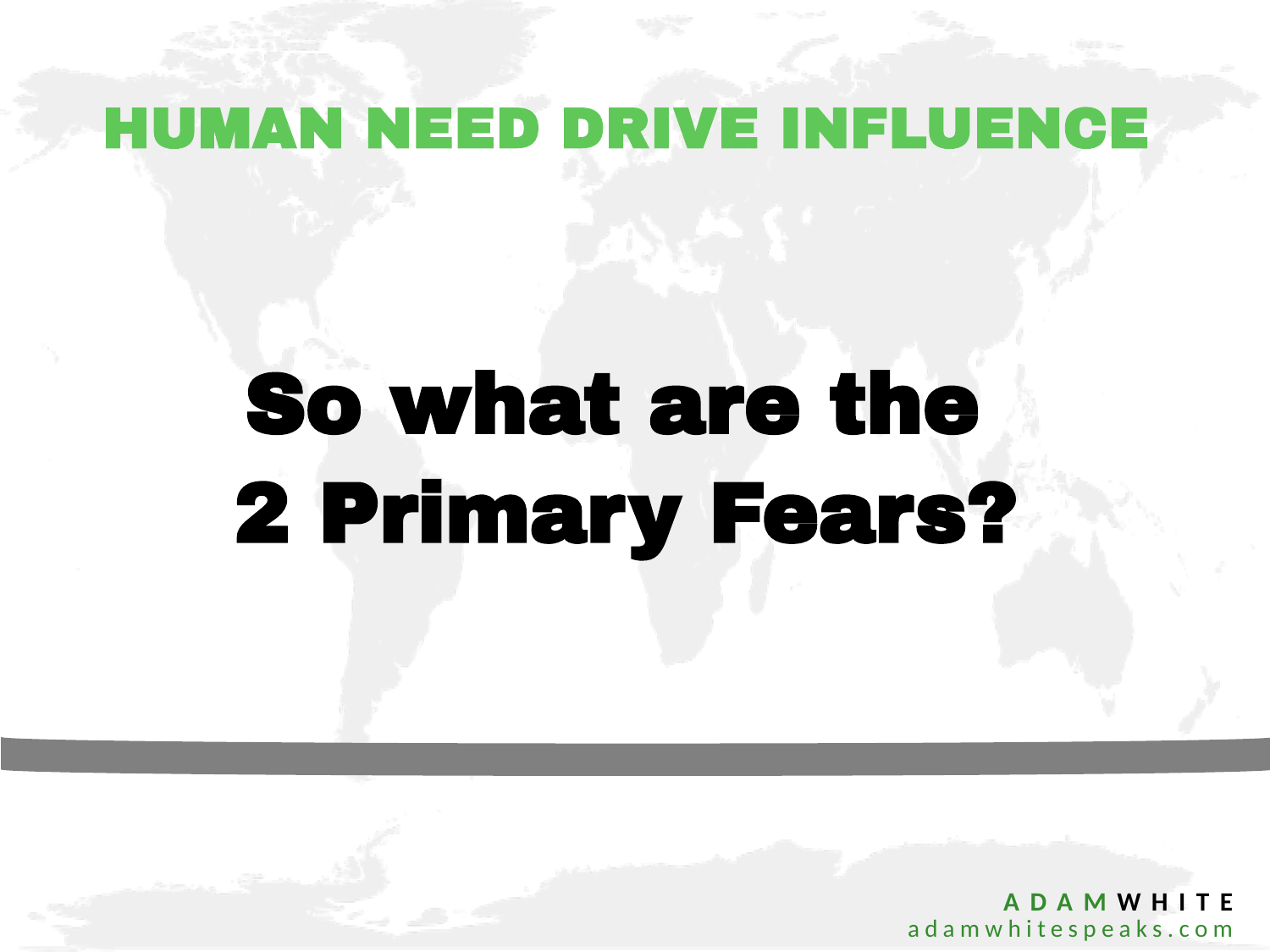

Human need drive influence

So what are the
2 Primary Fears?
    ADAMWHITE
    adamwhitespeaks.com